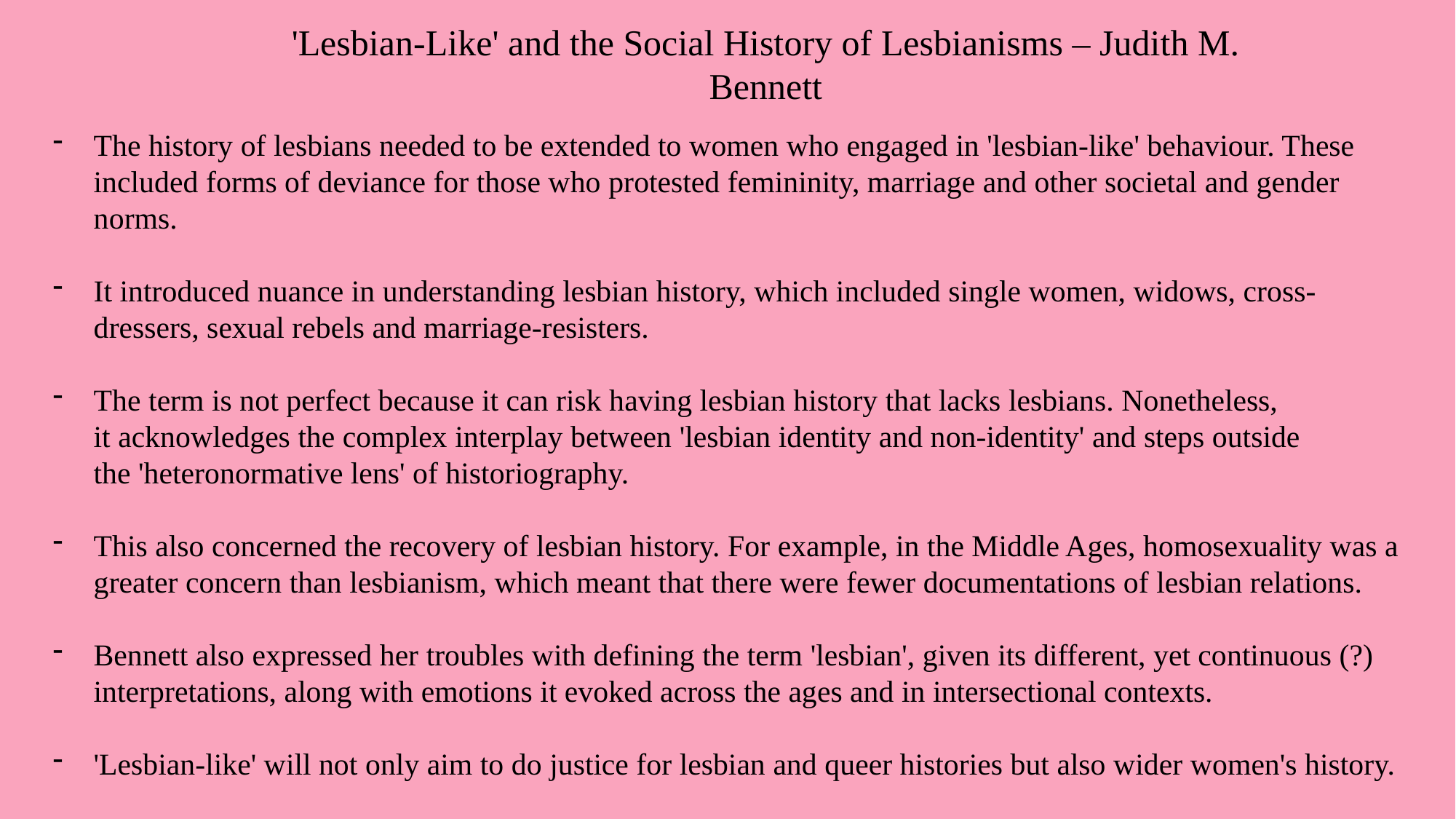

'Lesbian-Like' and the Social History of Lesbianisms – Judith M. Bennett
The history of lesbians needed to be extended to women who engaged in 'lesbian-like' behaviour. These included forms of deviance for those who protested femininity, marriage and other societal and gender norms.

It introduced nuance in understanding lesbian history, which included single women, widows, cross-dressers, sexual rebels and marriage-resisters.

The term is not perfect because it can risk having lesbian history that lacks lesbians. Nonetheless, it acknowledges the complex interplay between 'lesbian identity and non-identity' and steps outside the 'heteronormative lens' of historiography.

This also concerned the recovery of lesbian history. For example, in the Middle Ages, homosexuality was a greater concern than lesbianism, which meant that there were fewer documentations of lesbian relations.

Bennett also expressed her troubles with defining the term 'lesbian', given its different, yet continuous (?) interpretations, along with emotions it evoked across the ages and in intersectional contexts.

'Lesbian-like' will not only aim to do justice for lesbian and queer histories but also wider women's history.